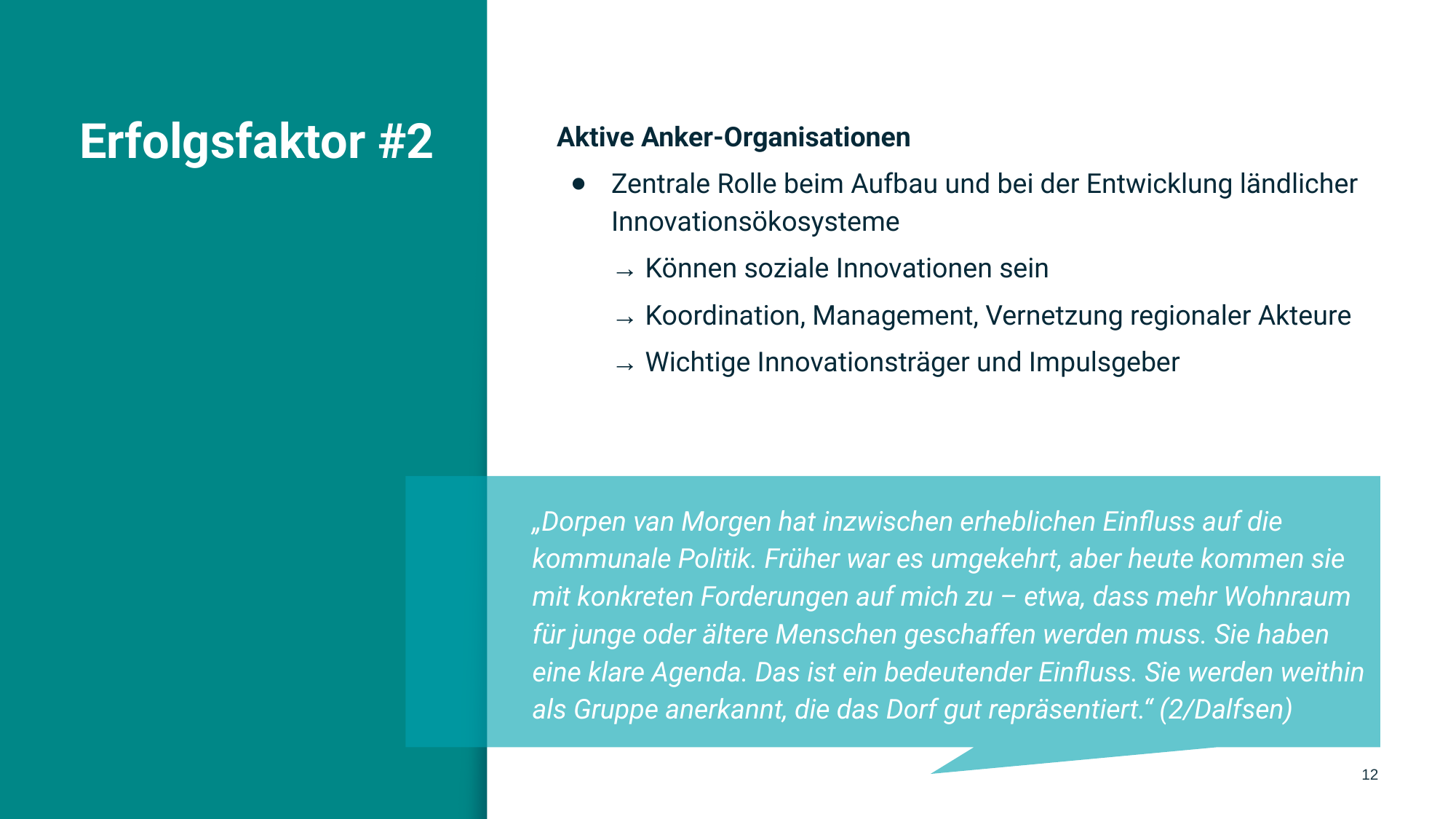

# Erfolgsfaktor #2
Aktive Anker-Organisationen
Zentrale Rolle beim Aufbau und bei der Entwicklung ländlicher Innovationsökosysteme
→ Können soziale Innovationen sein
→ Koordination, Management, Vernetzung regionaler Akteure
→ Wichtige Innovationsträger und Impulsgeber

„Dorpen van Morgen hat inzwischen erheblichen Einfluss auf die kommunale Politik. Früher war es umgekehrt, aber heute kommen sie mit konkreten Forderungen auf mich zu – etwa, dass mehr Wohnraum für junge oder ältere Menschen geschaffen werden muss. Sie haben eine klare Agenda. Das ist ein bedeutender Einfluss. Sie werden weithin als Gruppe anerkannt, die das Dorf gut repräsentiert.“ (2/Dalfsen)